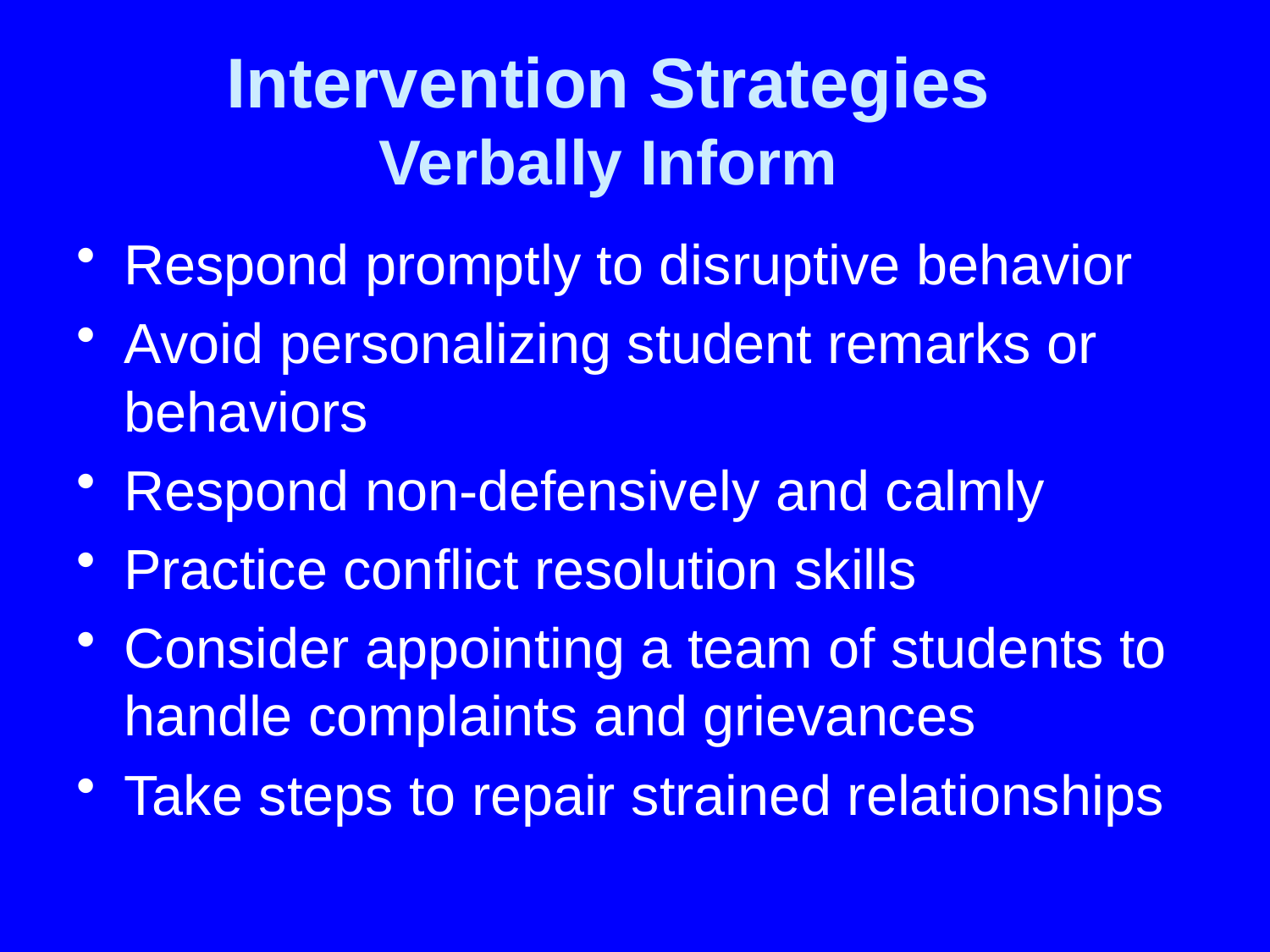

# Intervention Strategies Verbally Inform
Respond promptly to disruptive behavior
Avoid personalizing student remarks or behaviors
Respond non-defensively and calmly
Practice conflict resolution skills
Consider appointing a team of students to handle complaints and grievances
Take steps to repair strained relationships